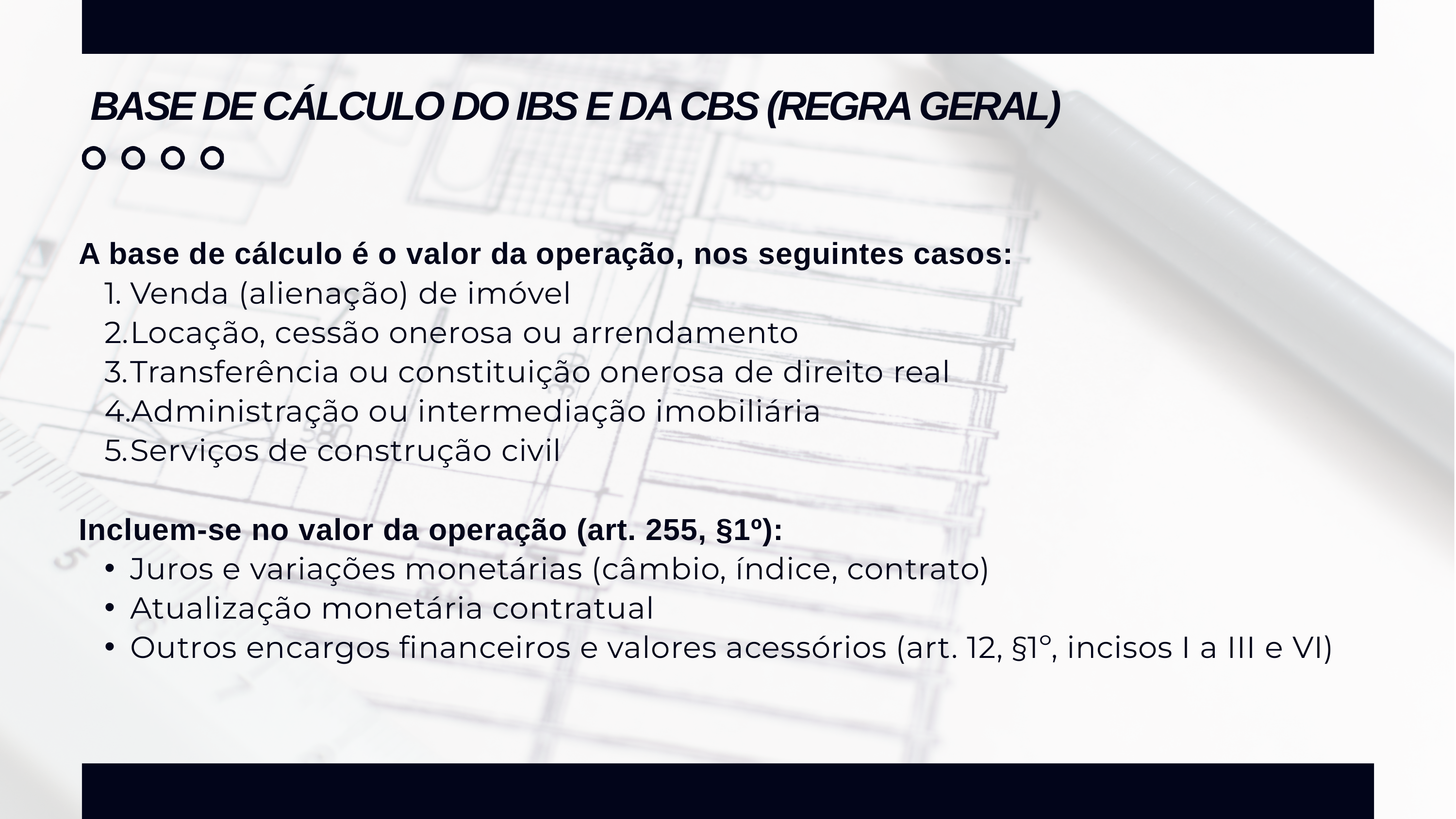

BASE DE CÁLCULO DO IBS E DA CBS (REGRA GERAL)

A base de cálculo é o valor da operação, nos seguintes casos:
Venda (alienação) de imóvel
Locação, cessão onerosa ou arrendamento
Transferência ou constituição onerosa de direito real
Administração ou intermediação imobiliária
Serviços de construção civil

Incluem-se no valor da operação (art. 255, §1º):
Juros e variações monetárias (câmbio, índice, contrato)
Atualização monetária contratual
Outros encargos financeiros e valores acessórios (art. 12, §1º, incisos I a III e VI)